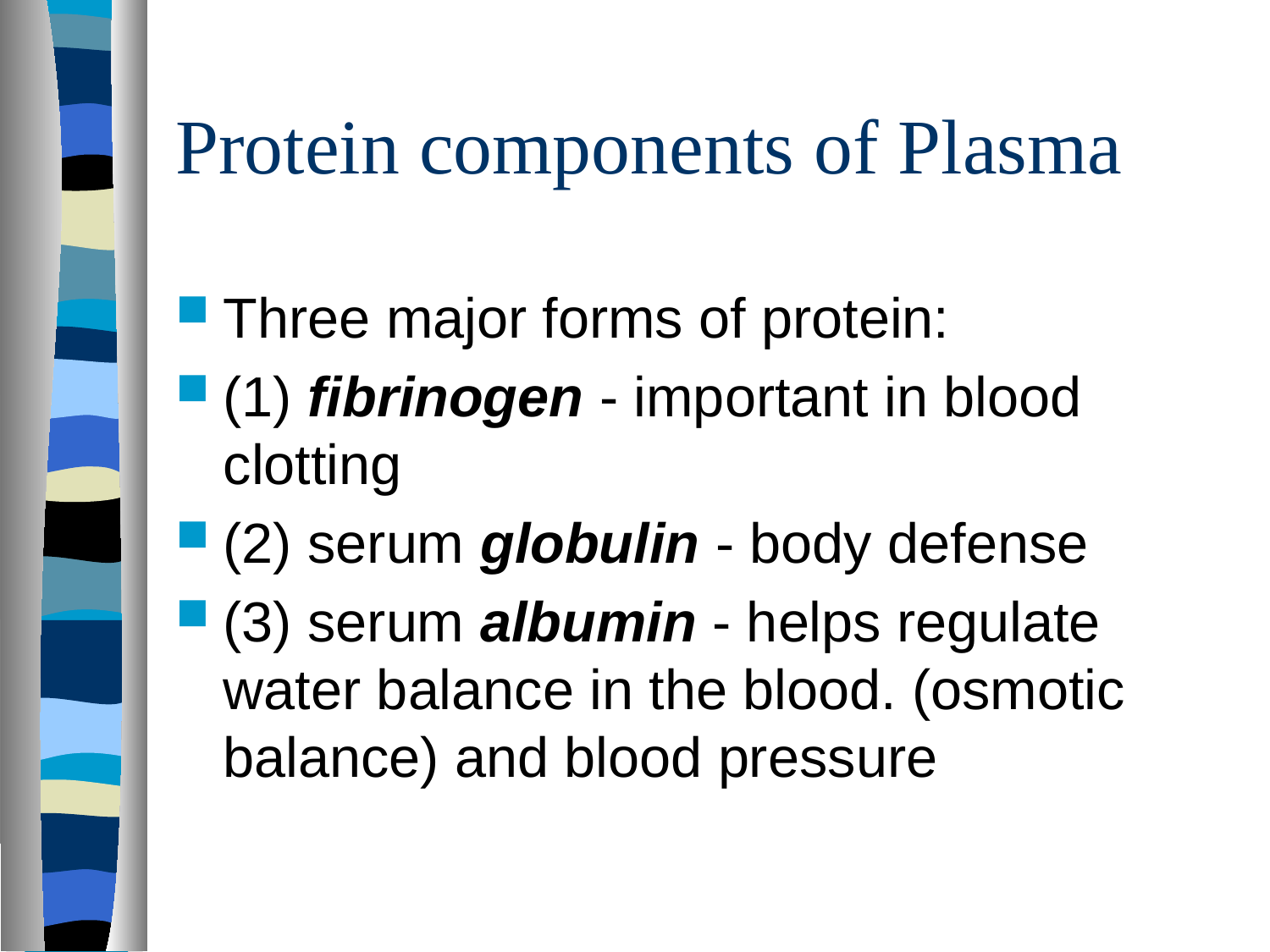

# Protein components of Plasma
Three major forms of protein:
(1) fibrinogen - important in blood clotting
(2) serum globulin - body defense
(3) serum albumin - helps regulate water balance in the blood. (osmotic balance) and blood pressure